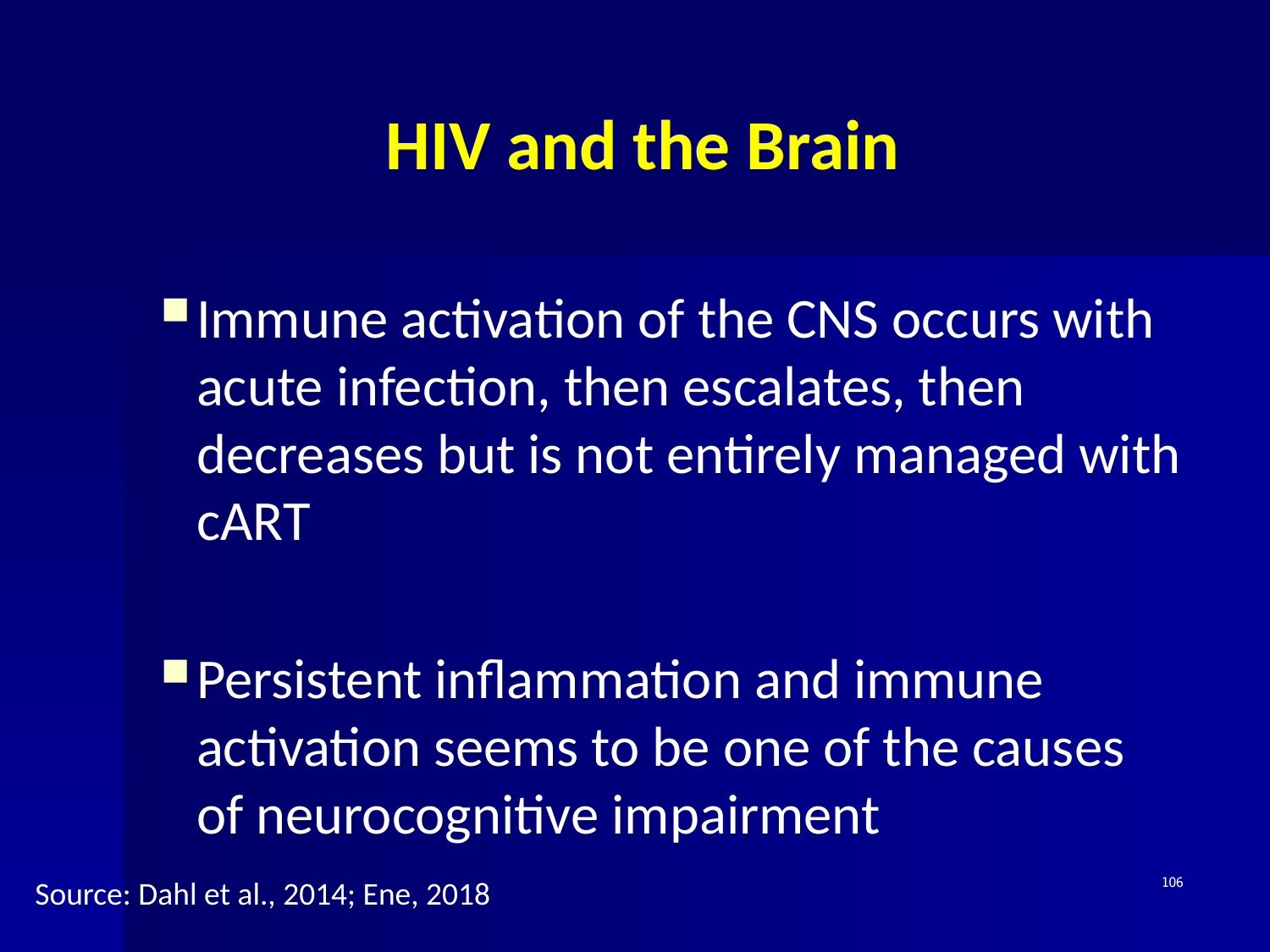

# HIV and the Brain
Immune activation of the CNS occurs with acute infection, then escalates, then decreases but is not entirely managed with cART

Persistent inflammation and immune activation seems to be one of the causes of neurocognitive impairment
Source: Dahl et al., 2014; Ene, 2018
106